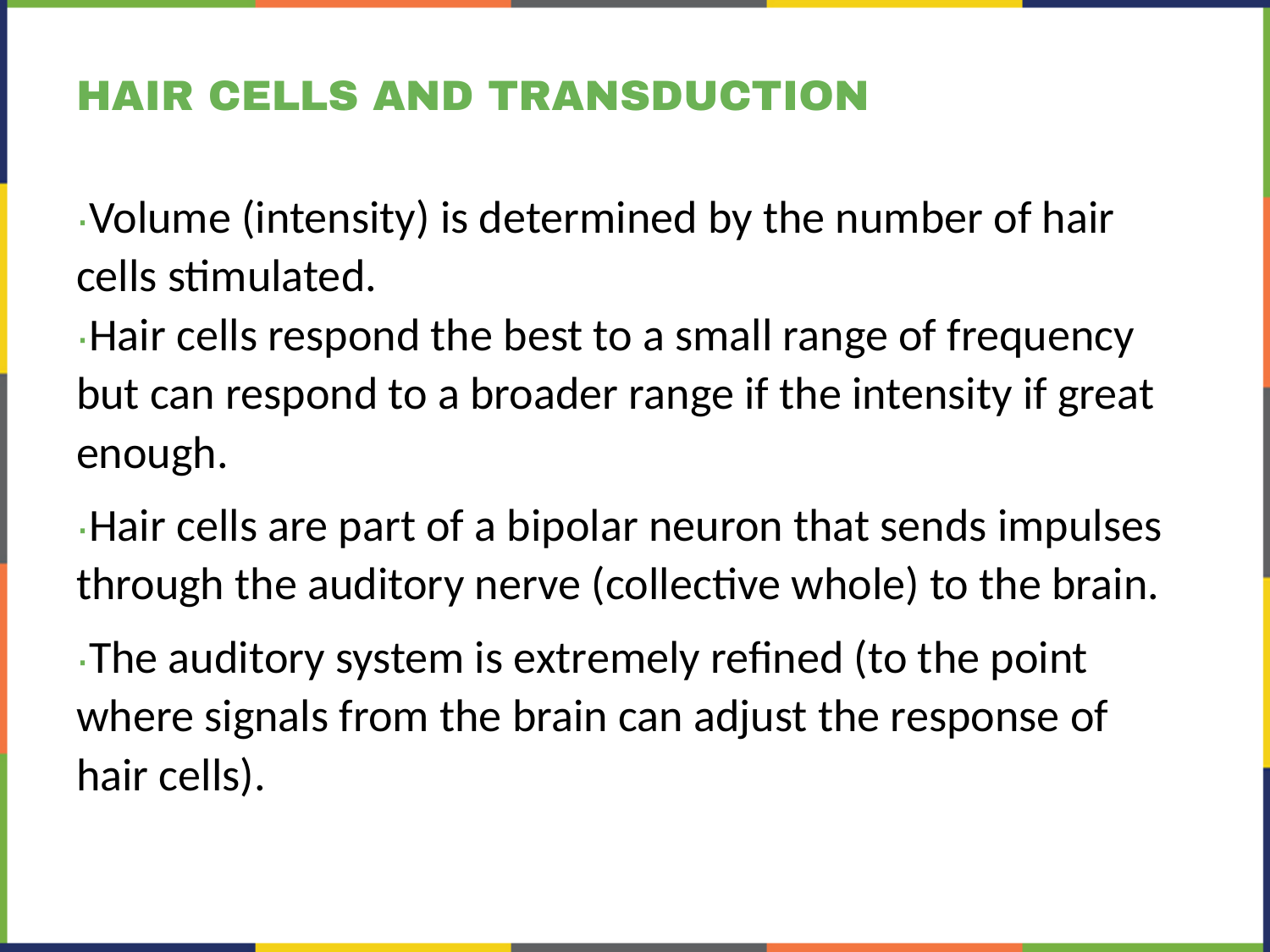

# HAIR CELLS AND TRANSDUCTION
Volume (intensity) is determined by the number of hair cells stimulated.
Hair cells respond the best to a small range of frequency but can respond to a broader range if the intensity if great enough.
Hair cells are part of a bipolar neuron that sends impulses through the auditory nerve (collective whole) to the brain.
The auditory system is extremely refined (to the point where signals from the brain can adjust the response of hair cells).